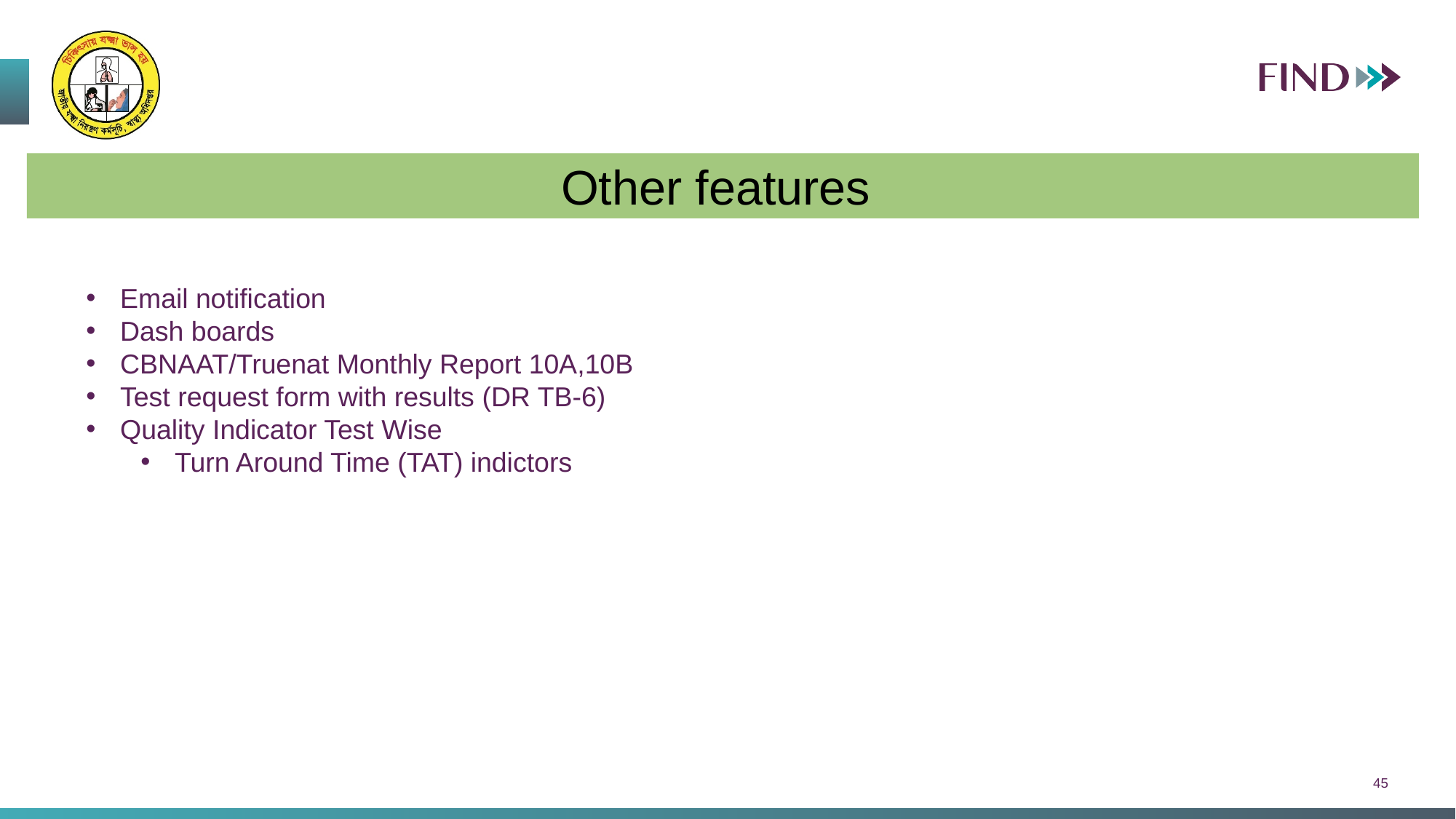

Other features
Email notification
Dash boards
CBNAAT/Truenat Monthly Report 10A,10B
Test request form with results (DR TB-6)
Quality Indicator Test Wise
Turn Around Time (TAT) indictors